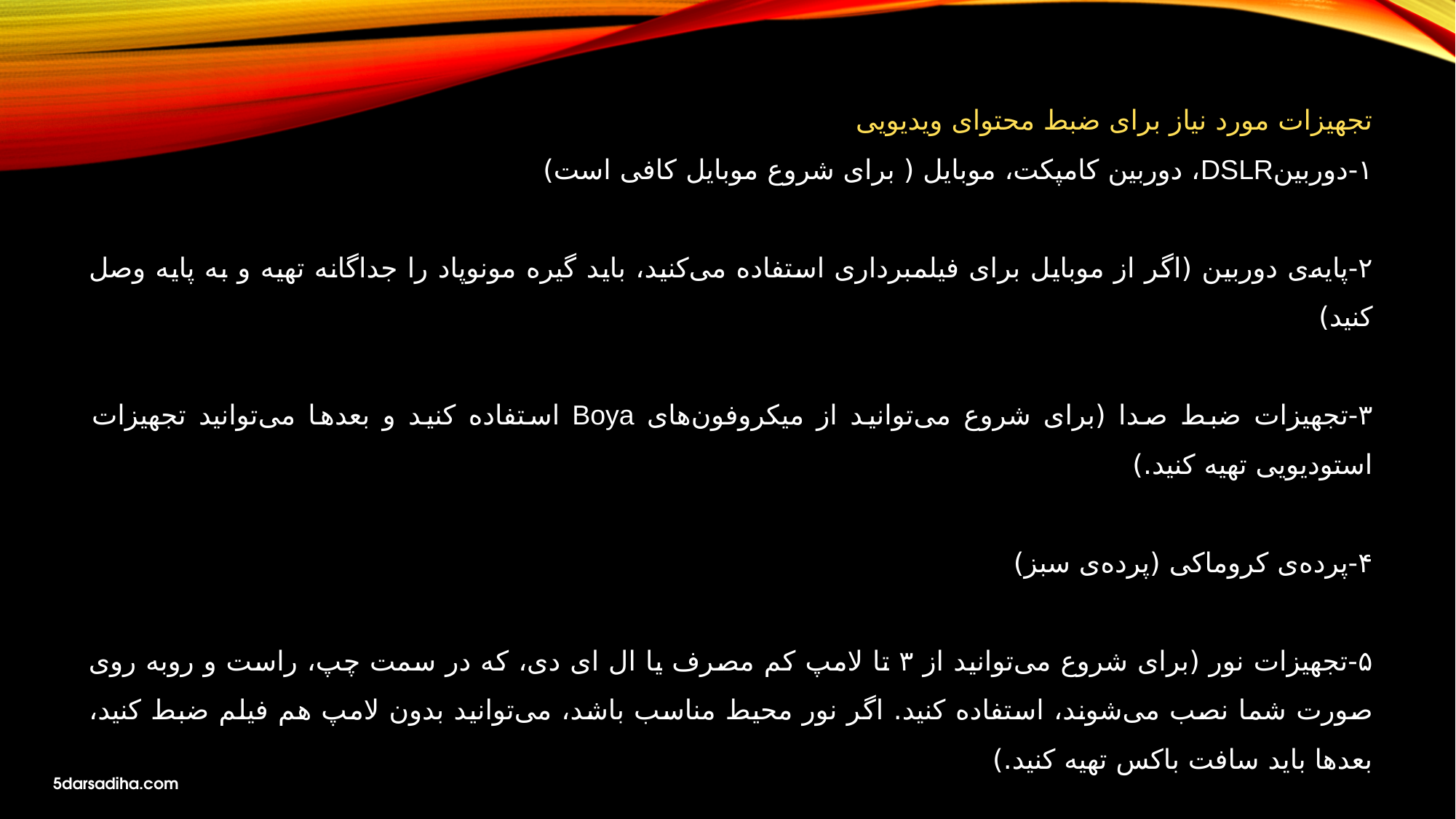

تجهیزات مورد نیاز برای ضبط محتوای ویدیویی
۱-دوربینDSLR، دوربین کامپکت، موبایل ( برای شروع موبایل کافی است)

۲-پایه‌ی دوربین (اگر از موبایل برای فیلمبرداری استفاده می‌کنید، باید گیره مونوپاد را جداگانه تهیه و به پایه وصل کنید)

۳-تجهیزات ضبط صدا (برای شروع می‌توانید از میکروفون‌های Boya استفاده کنید و بعدها می‌توانید تجهیزات استودیویی تهیه کنید.)

۴-پرده‌ی کروماکی (پرده‌ی سبز)

۵-تجهیزات نور (برای شروع می‌توانید از ۳ تا لامپ کم مصرف یا ال ای دی، که در سمت چپ، راست و روبه روی صورت شما نصب می‌شوند، استفاده کنید. اگر نور محیط مناسب باشد، می‌توانید بدون لامپ هم فیلم ضبط کنید، بعدها باید سافت باکس تهیه کنید.)
5darsadiha.com